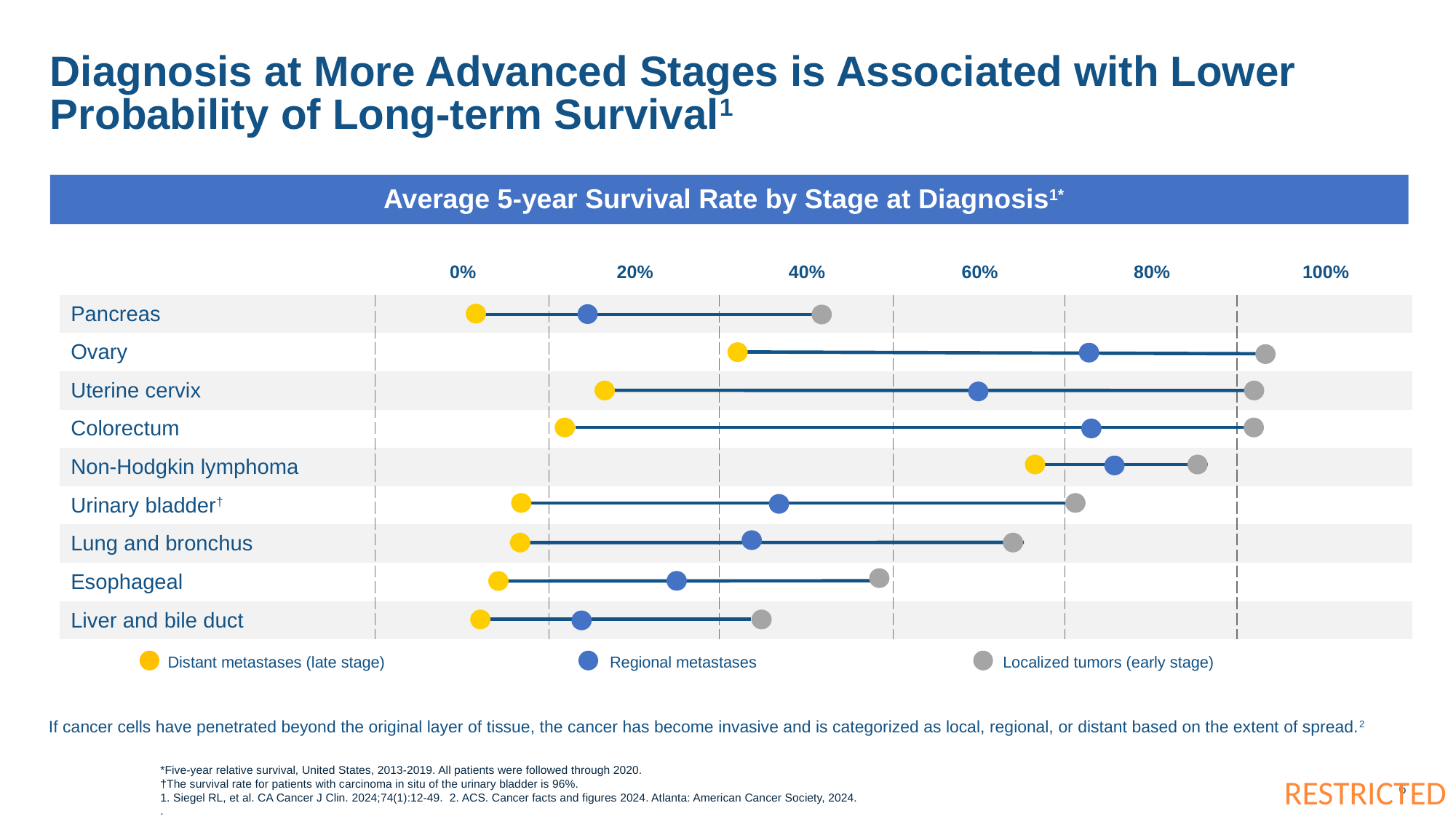

# Diagnosis at More Advanced Stages is Associated with Lower Probability of Long-term Survival1
Average 5-year Survival Rate by Stage at Diagnosis1*
|  | 0% | 20% | 40% | 60% | 80% | 100% |
| --- | --- | --- | --- | --- | --- | --- |
| Pancreas |  |  |  |  |  |  |
| Ovary |  |  |  |  |  |  |
| Uterine cervix |  |  |  |  |  |  |
| Colorectum |  |  |  |  |  |  |
| Non-Hodgkin lymphoma |  |  |  |  |  |  |
| Urinary bladder† |  |  |  |  |  |  |
| Lung and bronchus |  |  |  |  |  |  |
| Esophageal |  |  |  |  |  |  |
| Liver and bile duct |  |  |  |  |  |  |

Regional metastases
Localized tumors (early stage)
Distant metastases (late stage)

If cancer cells have penetrated beyond the original layer of tissue, the cancer has become invasive and is categorized as local, regional, or distant based on the extent of spread.2
*Five-year relative survival, United States, 2013-2019. All patients were followed through 2020.
†The survival rate for patients with carcinoma in situ of the urinary bladder is 96%.
1. Siegel RL, et al. CA Cancer J Clin. 2024;74(1):12-49.  2. ACS. Cancer facts and figures 2024. Atlanta: American Cancer Society, 2024.
.